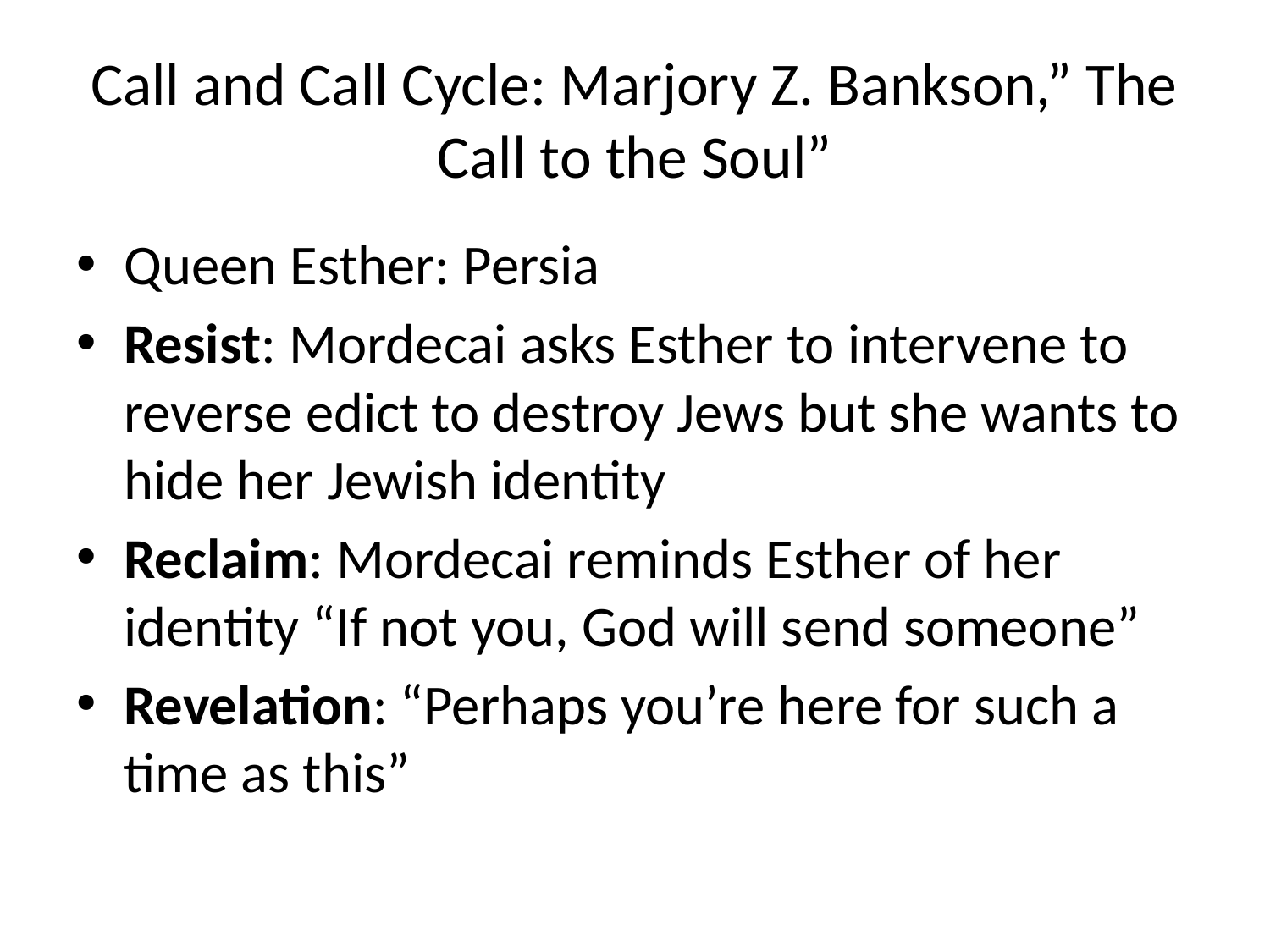

# Call and Call Cycle: Marjory Z. Bankson,” The Call to the Soul”
Queen Esther: Persia
Resist: Mordecai asks Esther to intervene to reverse edict to destroy Jews but she wants to hide her Jewish identity
Reclaim: Mordecai reminds Esther of her identity “If not you, God will send someone”
Revelation: “Perhaps you’re here for such a time as this”